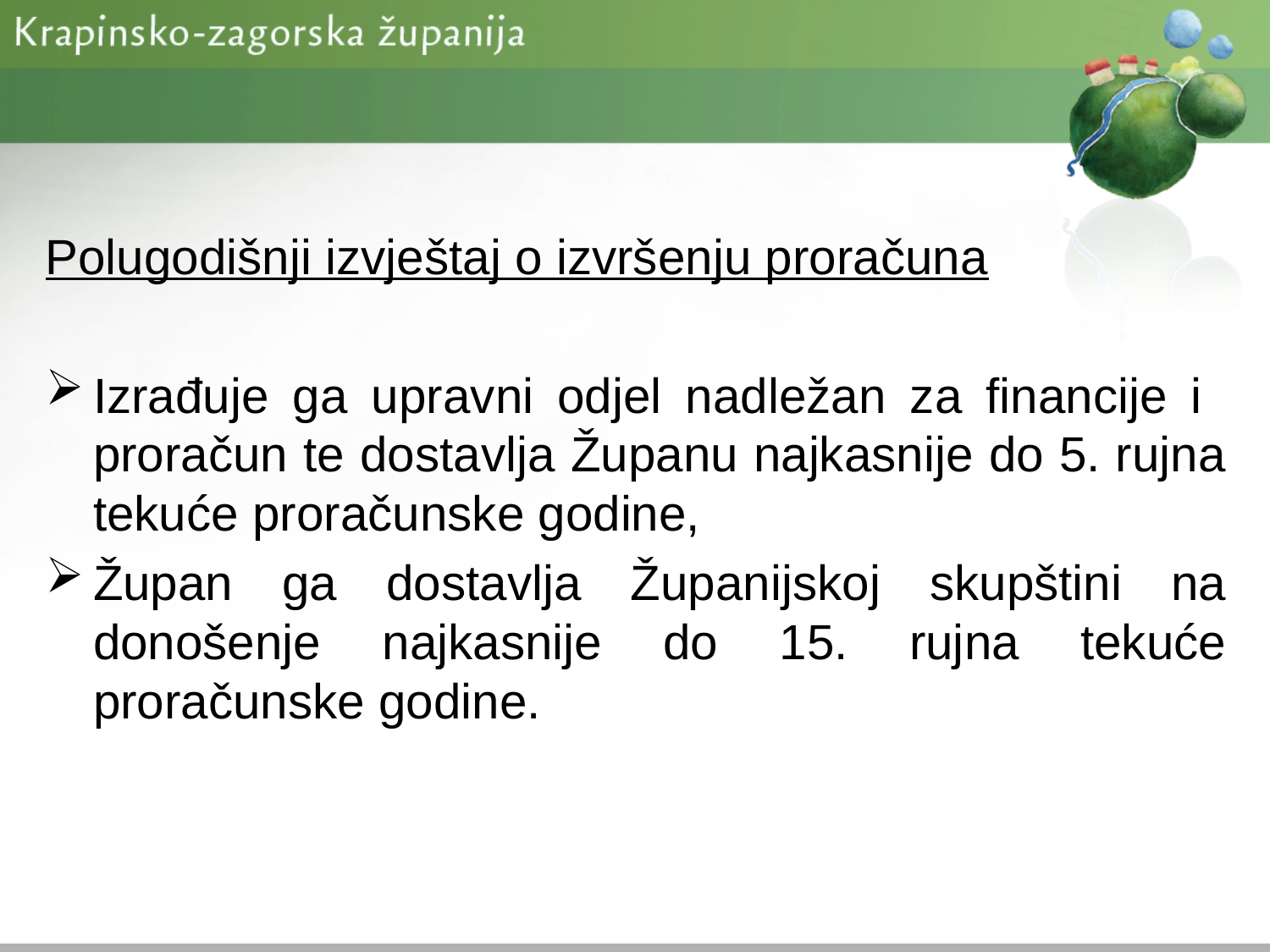

Polugodišnji izvještaj o izvršenju proračuna

Izrađuje ga upravni odjel nadležan za financije i  proračun te dostavlja Županu najkasnije do 5. rujna tekuće proračunske godine,
Župan ga dostavlja Županijskoj skupštini na donošenje najkasnije do 15. rujna tekuće proračunske godine.